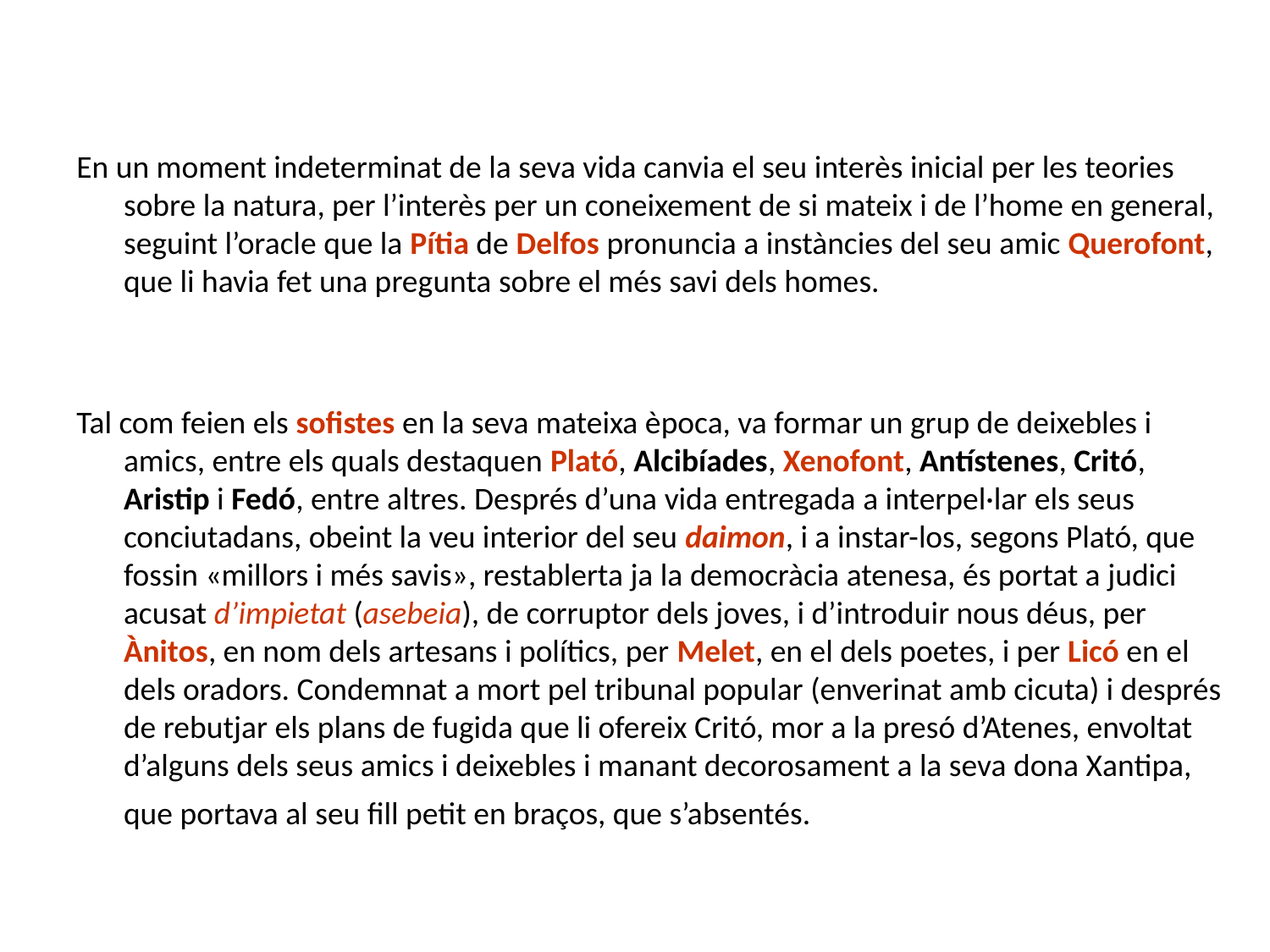

En un moment indeterminat de la seva vida canvia el seu interès inicial per les teories sobre la natura, per l’interès per un coneixement de si mateix i de l’home en general, seguint l’oracle que la Pítia de Delfos pronuncia a instàncies del seu amic Querofont, que li havia fet una pregunta sobre el més savi dels homes.

Tal com feien els sofistes en la seva mateixa època, va formar un grup de deixebles i amics, entre els quals destaquen Plató, Alcibíades, Xenofont, Antístenes, Critó, Aristip i Fedó, entre altres. Després d’una vida entregada a interpel·lar els seus conciutadans, obeint la veu interior del seu daimon, i a instar-los, segons Plató, que fossin «millors i més savis», restablerta ja la democràcia atenesa, és portat a judici acusat d’impietat (asebeia), de corruptor dels joves, i d’introduir nous déus, per Ànitos, en nom dels artesans i polítics, per Melet, en el dels poetes, i per Licó en el dels oradors. Condemnat a mort pel tribunal popular (enverinat amb cicuta) i després de rebutjar els plans de fugida que li ofereix Critó, mor a la presó d’Atenes, envoltat d’alguns dels seus amics i deixebles i manant decorosament a la seva dona Xantipa, que portava al seu fill petit en braços, que s’absentés.